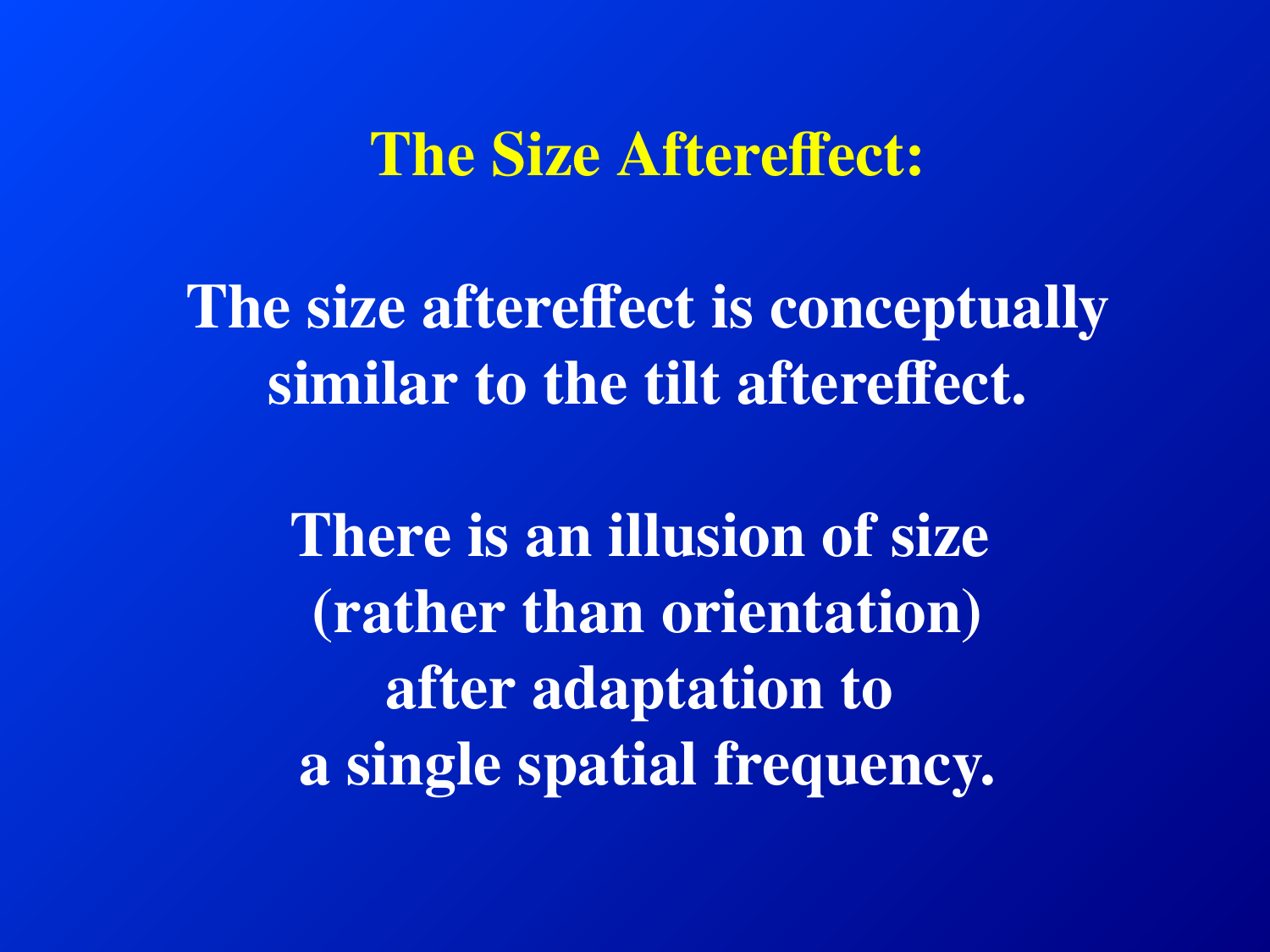

The Size Aftereffect:

The size aftereffect is conceptually
similar to the tilt aftereffect.

There is an illusion of size
(rather than orientation)
after adaptation to
a single spatial frequency.